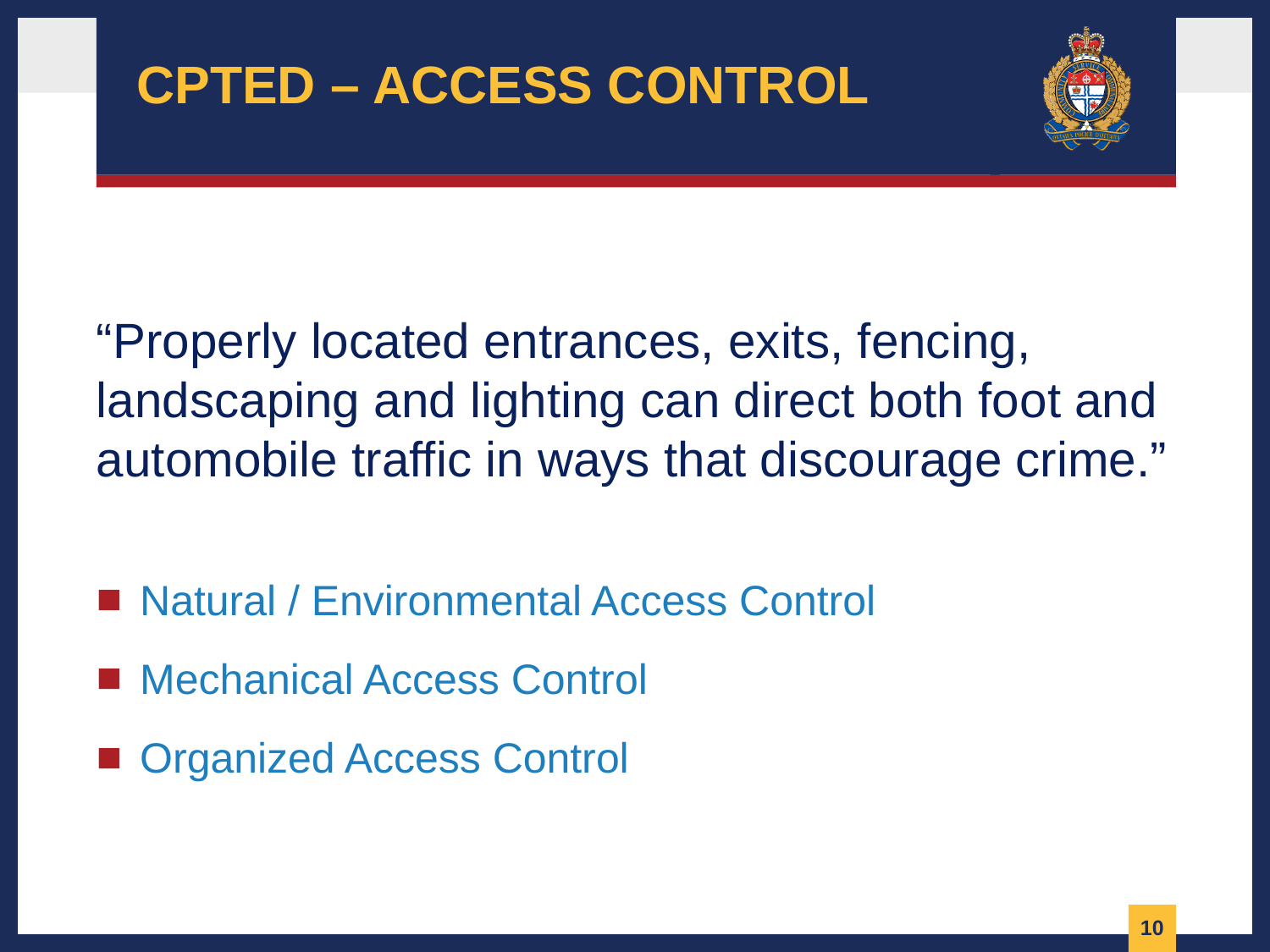

# CPTED – Access control

“Properly located entrances, exits, fencing, landscaping and lighting can direct both foot and automobile traffic in ways that discourage crime.”

Natural / Environmental Access Control
Mechanical Access Control
Organized Access Control

10